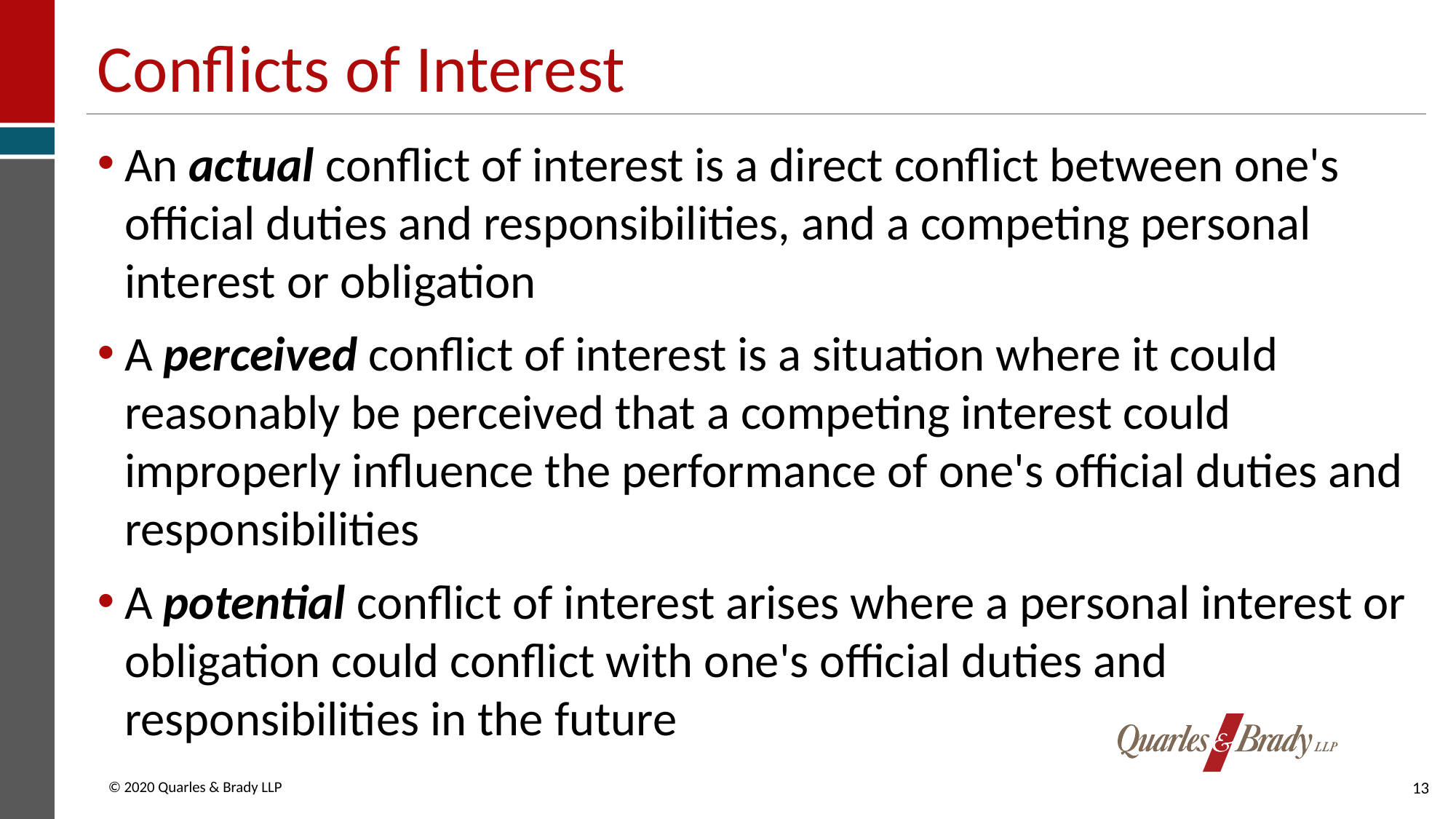

# Conflicts of Interest
An actual conflict of interest is a direct conflict between one's official duties and responsibilities, and a competing personal interest or obligation
A perceived conflict of interest is a situation where it could reasonably be perceived that a competing interest could improperly influence the performance of one's official duties and responsibilities
A potential conflict of interest arises where a personal interest or obligation could conflict with one's official duties and responsibilities in the future

13